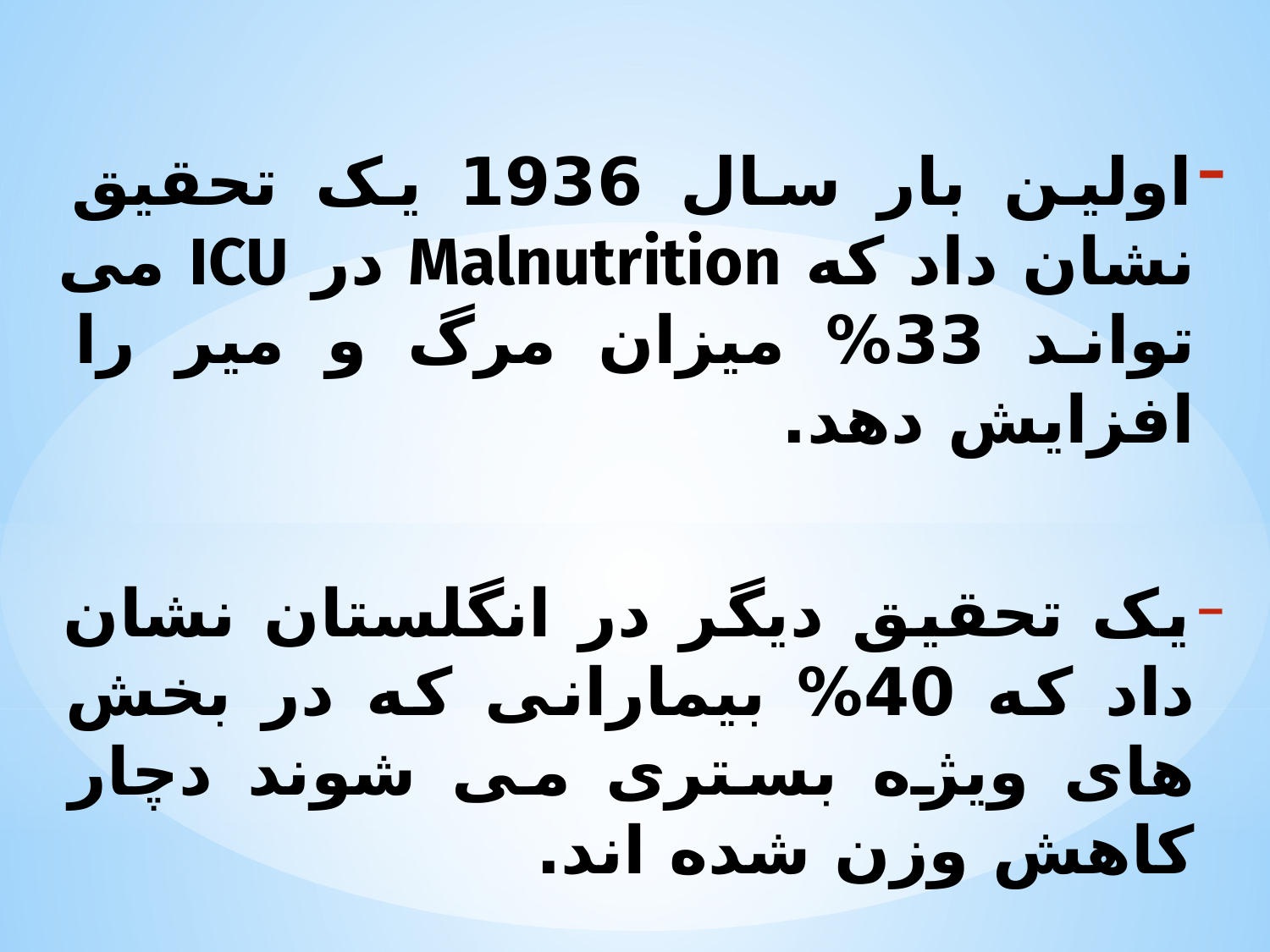

اولین بار سال 1936 یک تحقیق نشان داد که Malnutrition در ICU می تواند 33% میزان مرگ و میر را افزایش دهد.

یک تحقیق دیگر در انگلستان نشان داد که 40% بیمارانی که در بخش های ویژه بستری می شوند دچار کاهش وزن شده اند.